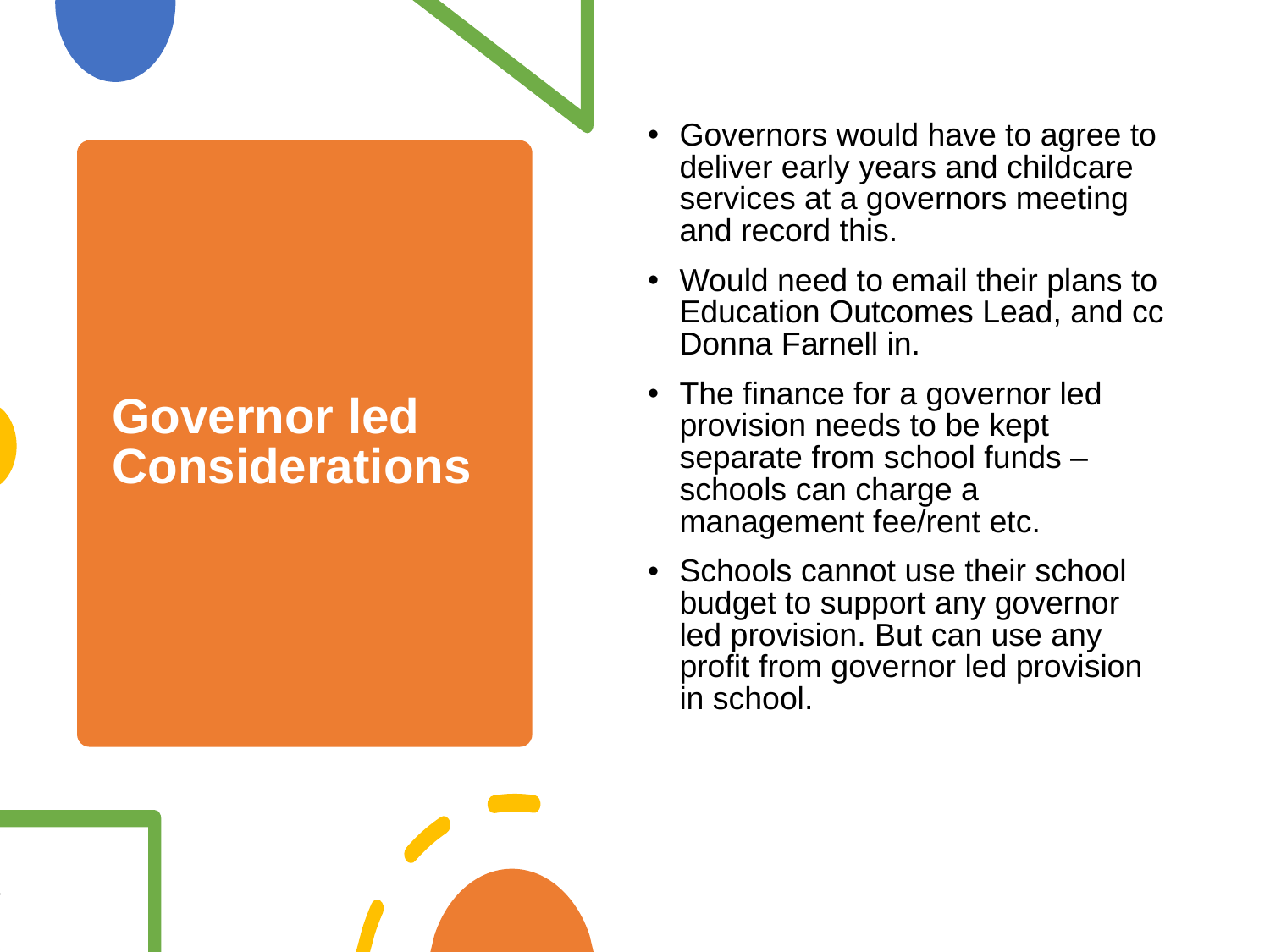

Governors would have to agree to deliver early years and childcare services at a governors meeting and record this.
Would need to email their plans to Education Outcomes Lead, and cc Donna Farnell in.
The finance for a governor led provision needs to be kept separate from school funds – schools can charge a management fee/rent etc.
Schools cannot use their school budget to support any governor led provision. But can use any profit from governor led provision in school.

# Governor led Considerations